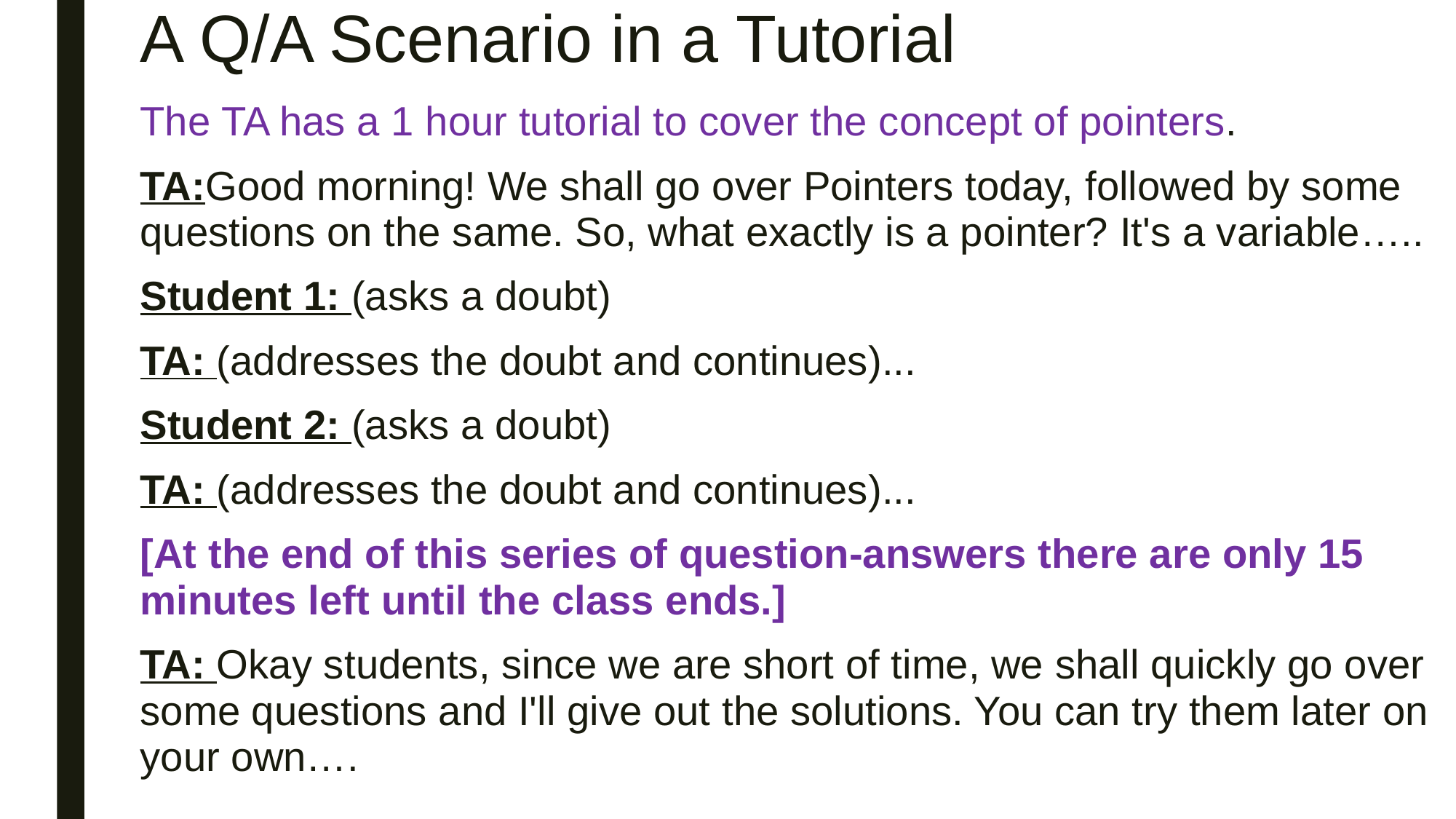

A Q/A Scenario in a Tutorial
The TA has a 1 hour tutorial to cover the concept of pointers.
TA:Good morning! We shall go over Pointers today, followed by some questions on the same. So, what exactly is a pointer? It's a variable…..
Student 1: (asks a doubt)
TA: (addresses the doubt and continues)...
Student 2: (asks a doubt)
TA: (addresses the doubt and continues)...
[At the end of this series of question-answers there are only 15 minutes left until the class ends.]
TA: Okay students, since we are short of time, we shall quickly go over some questions and I'll give out the solutions. You can try them later on your own….